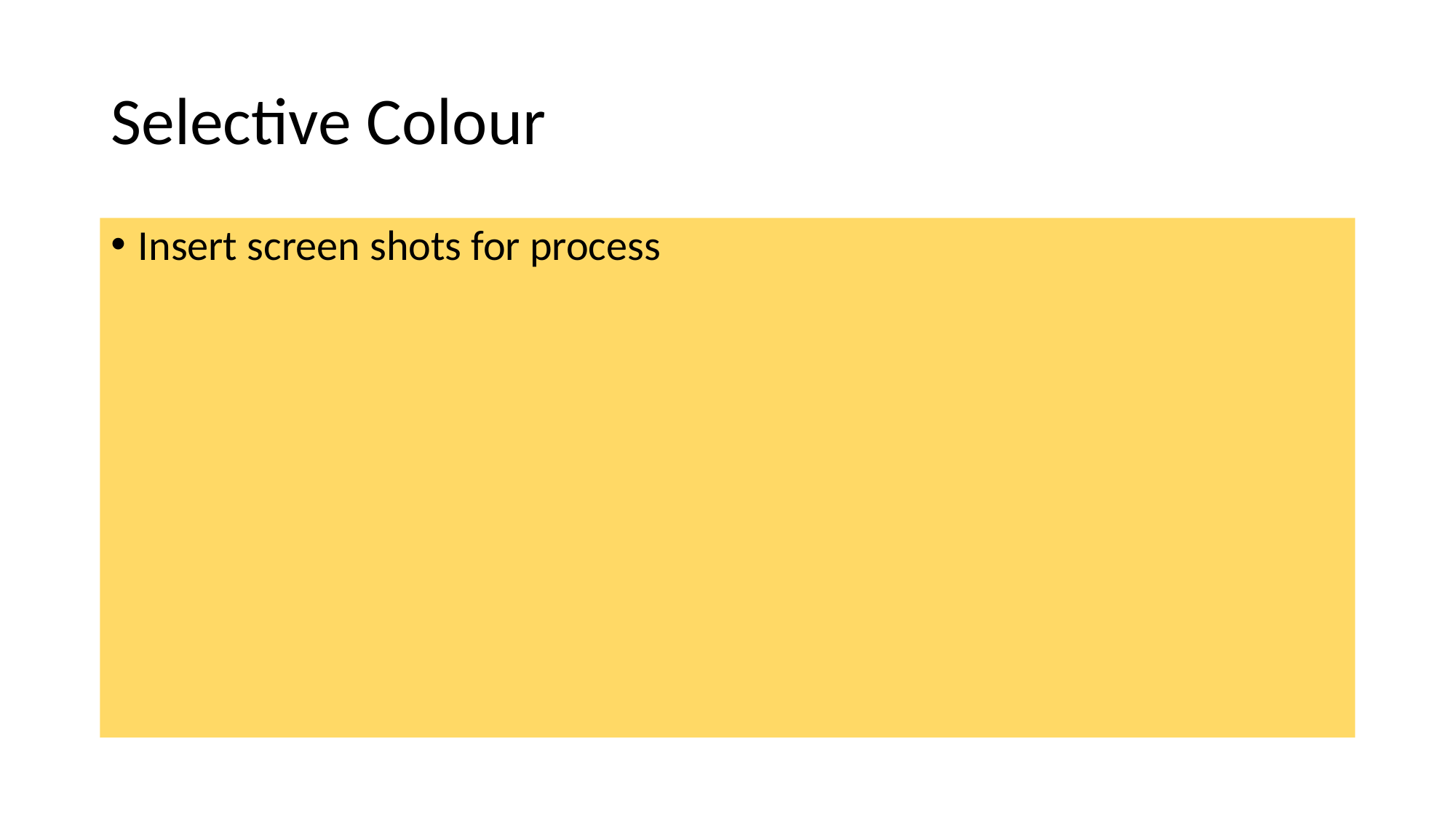

# Selective Colour
Insert screen shots for process